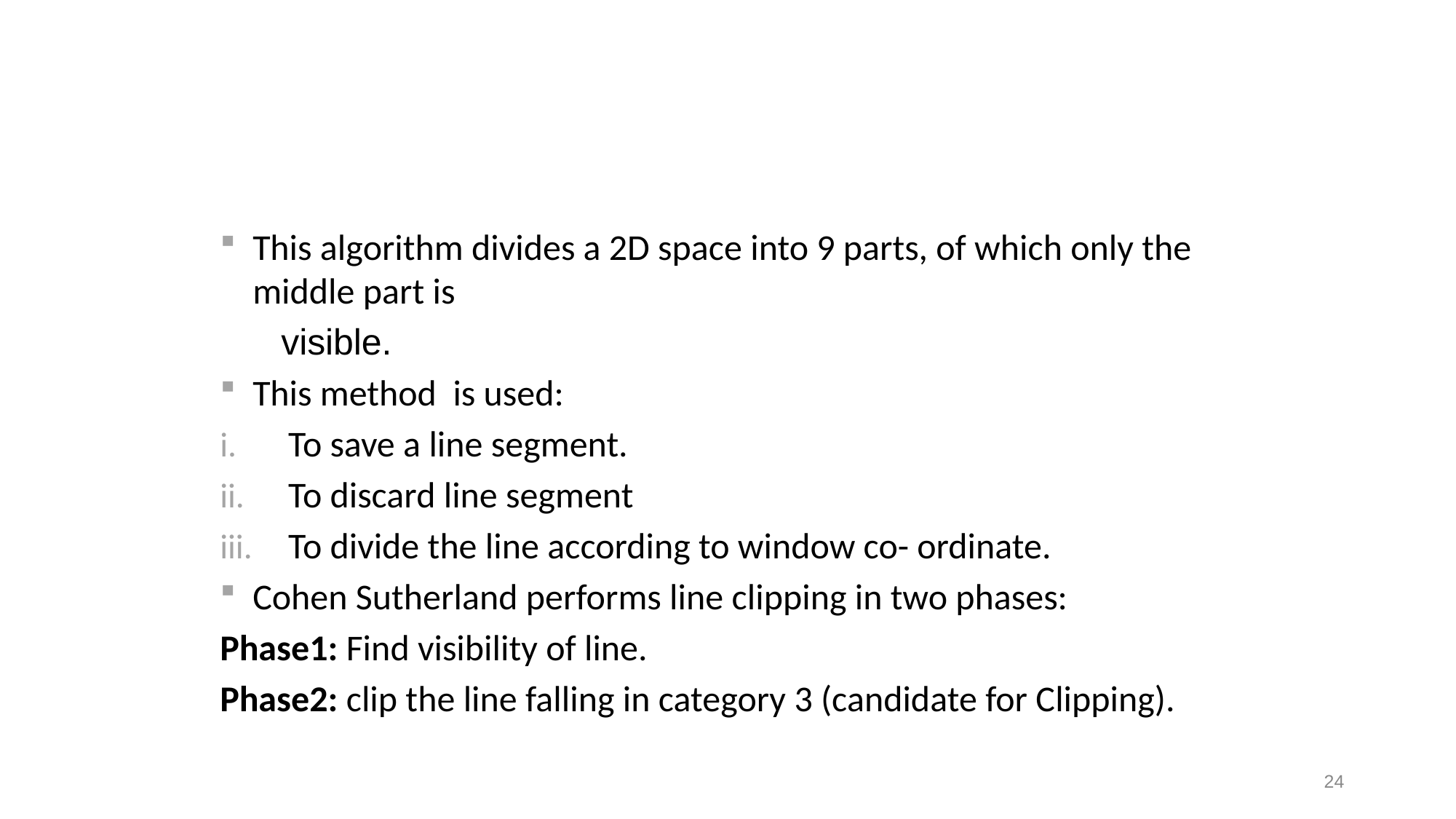

This algorithm divides a 2D space into 9 parts, of which only the middle part is
      visible.
This method  is used:
To save a line segment.
To discard line segment
To divide the line according to window co- ordinate.
Cohen Sutherland performs line clipping in two phases:
Phase1: Find visibility of line.
Phase2: clip the line falling in category 3 (candidate for Clipping).

24